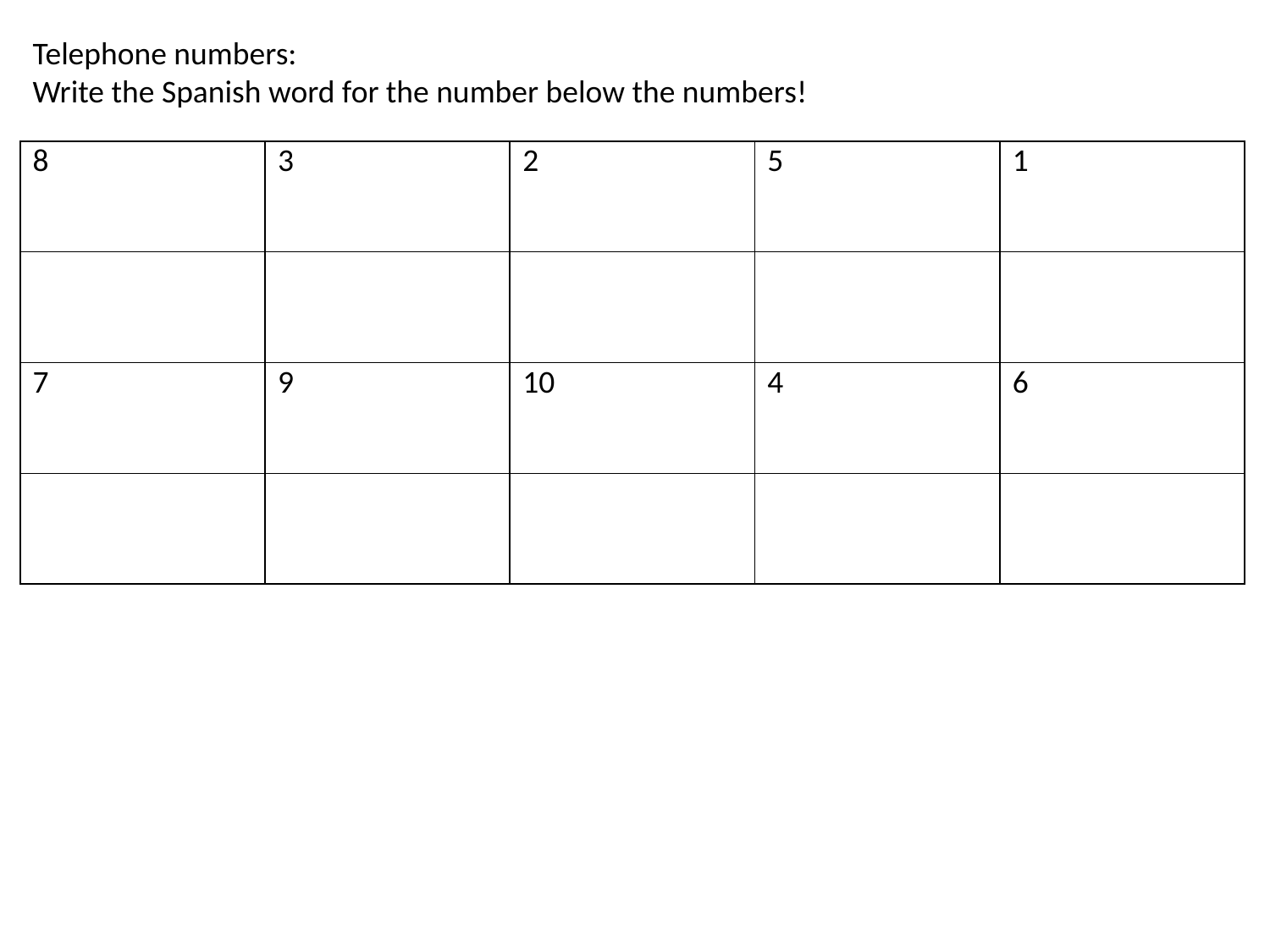

Telephone numbers:
Write the Spanish word for the number below the numbers!
| 8 | 3 | 2 | 5 | 1 |
| --- | --- | --- | --- | --- |
|  |  |  |  |  |
| 7 | 9 | 10 | 4 | 6 |
|  |  |  |  |  |